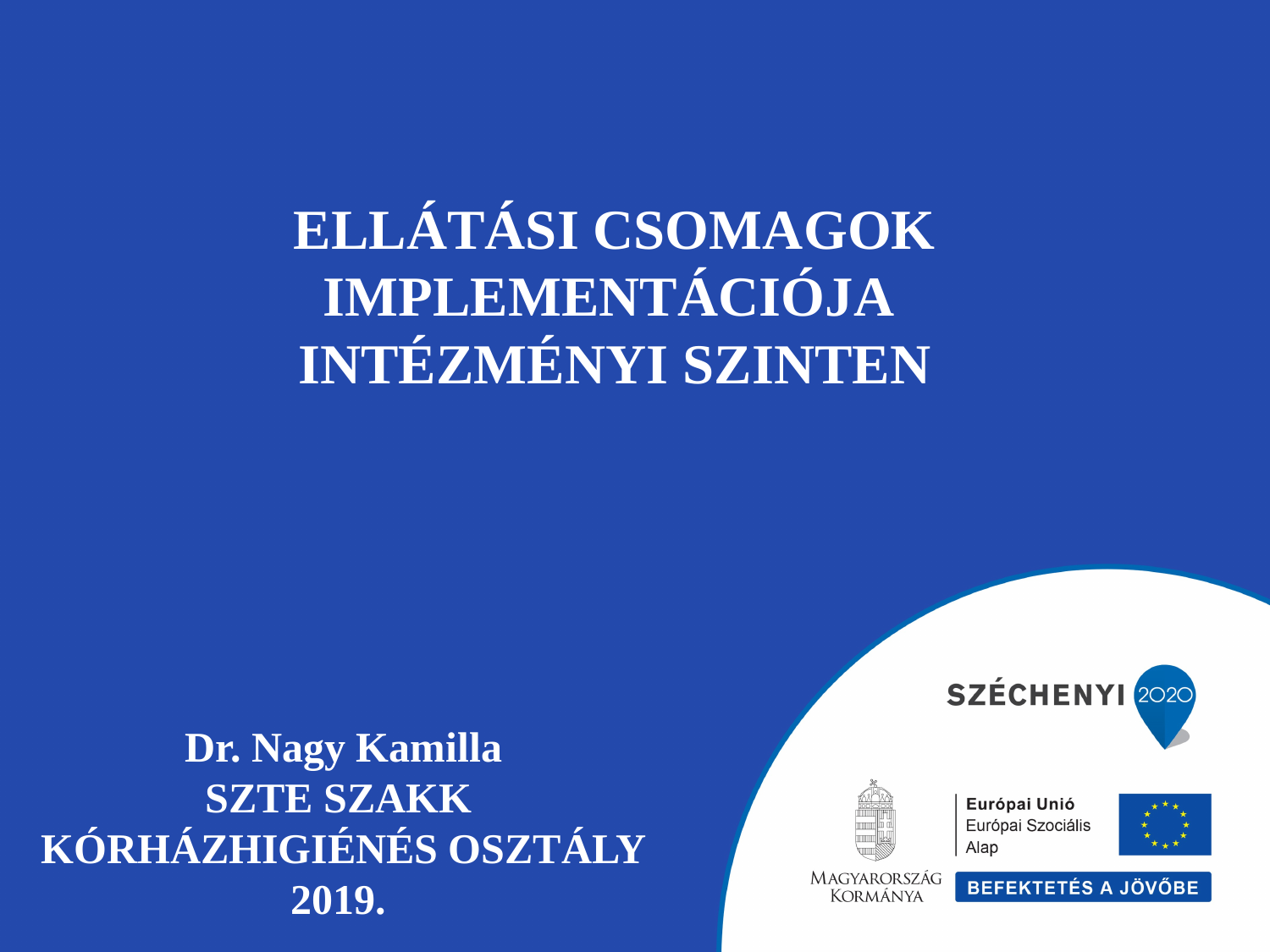

# ELLÁTÁSI CSOMAGOK IMPLEMENTÁCIÓJA INTÉZMÉNYI SZINtEN
Dr. Nagy Kamilla
SZTE SZAKK
KÓRHÁZHIGIÉNÉS OSZTÁLY
2019.